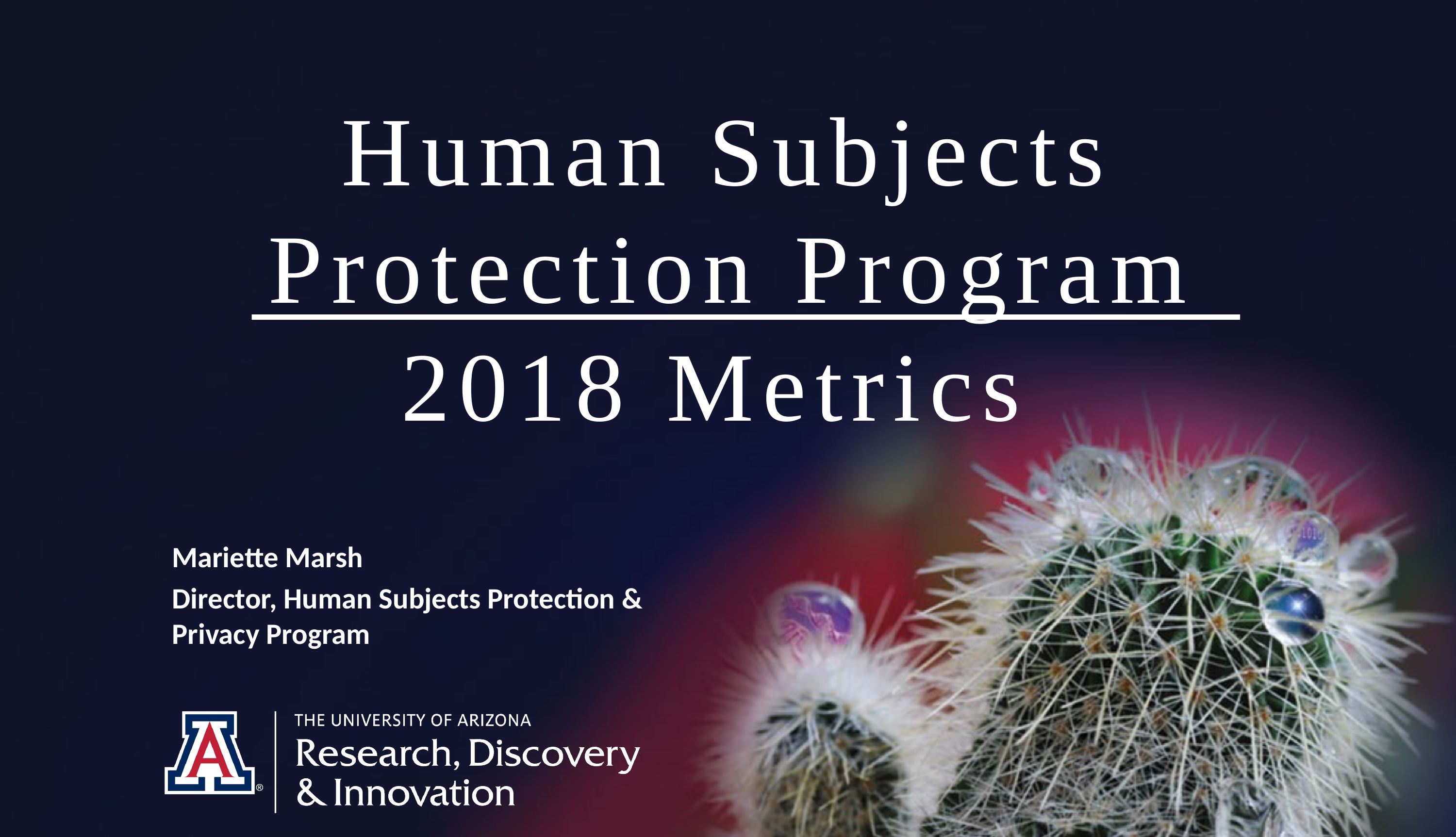

Human Subjects Protection Program
2018 Metrics

Mariette Marsh
Director, Human Subjects Protection & Privacy Program